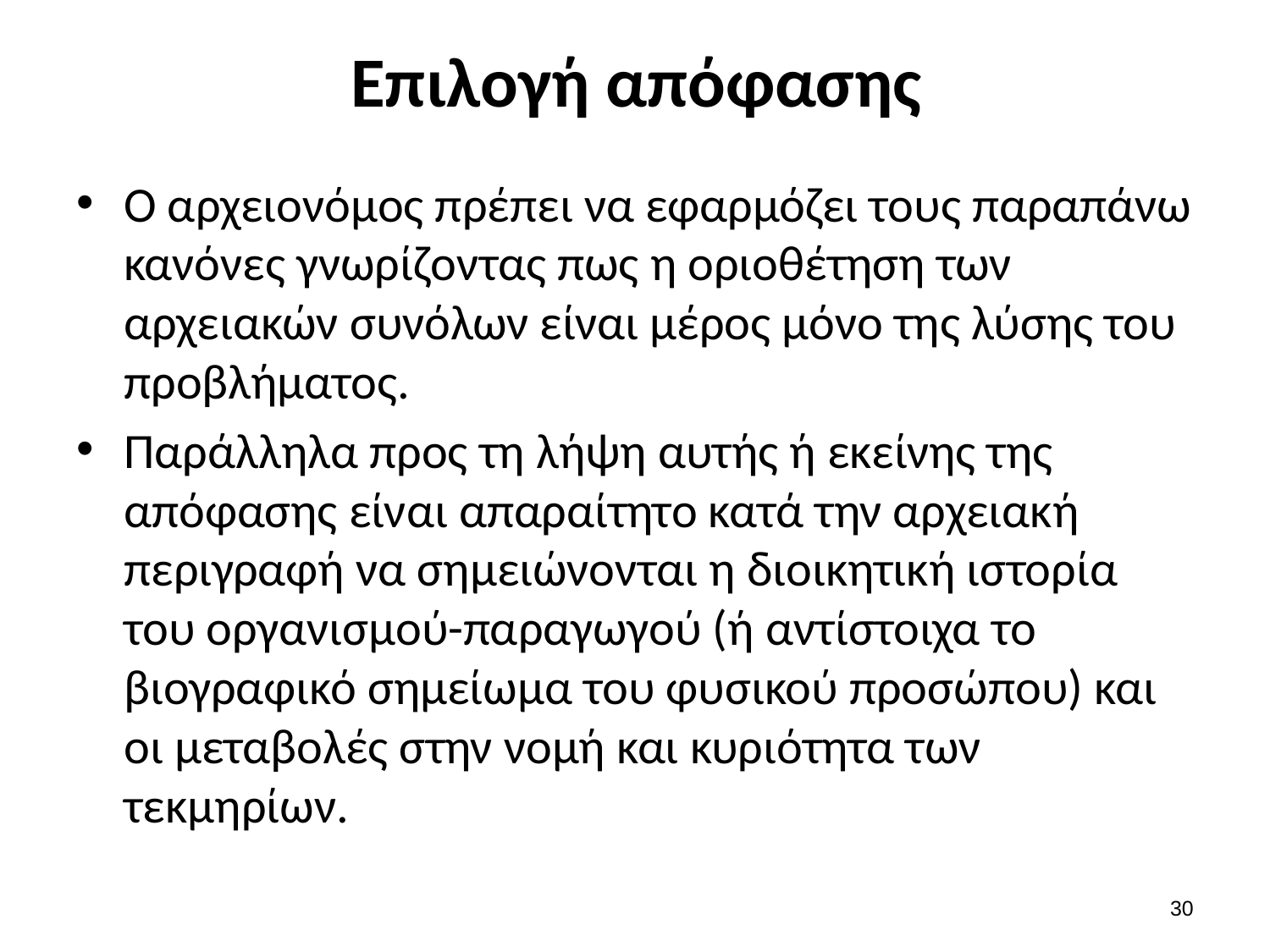

# Επιλογή απόφασης
Ο αρχειονόμος πρέπει να εφαρμόζει τους παραπάνω κανόνες γνωρίζοντας πως η οριοθέτηση των αρχειακών συνόλων είναι μέρος μόνο της λύσης του προβλήματος.
Παράλληλα προς τη λήψη αυτής ή εκείνης της απόφασης είναι απαραίτητο κατά την αρχειακή περιγραφή να σημειώνονται η διοικητική ιστορία του οργανισμού-παραγωγού (ή αντίστοιχα το βιογραφικό σημείωμα του φυσικού προσώπου) και οι μεταβολές στην νομή και κυριότητα των τεκμηρίων.

30